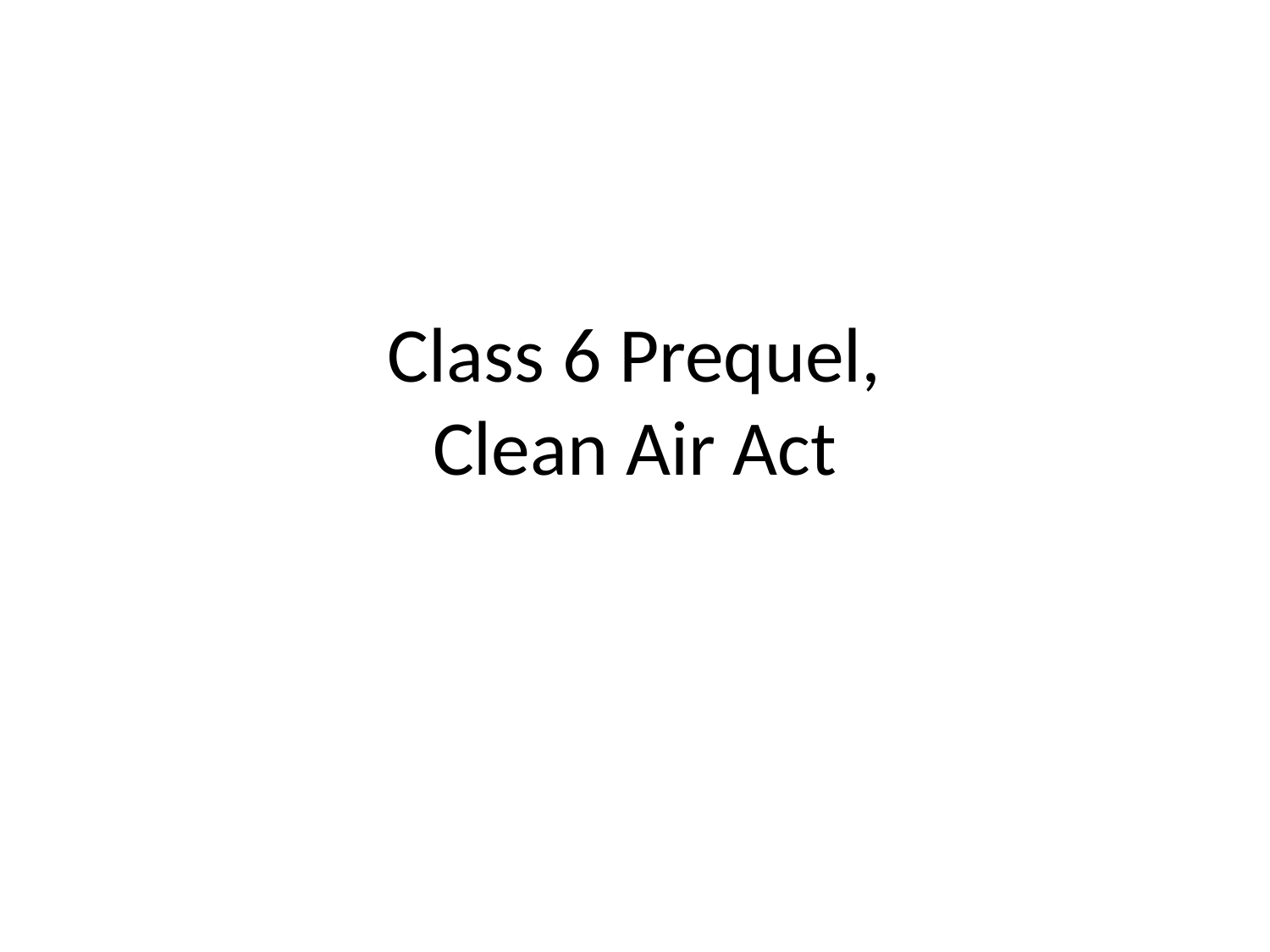

# Class 6 Prequel, Clean Air Act